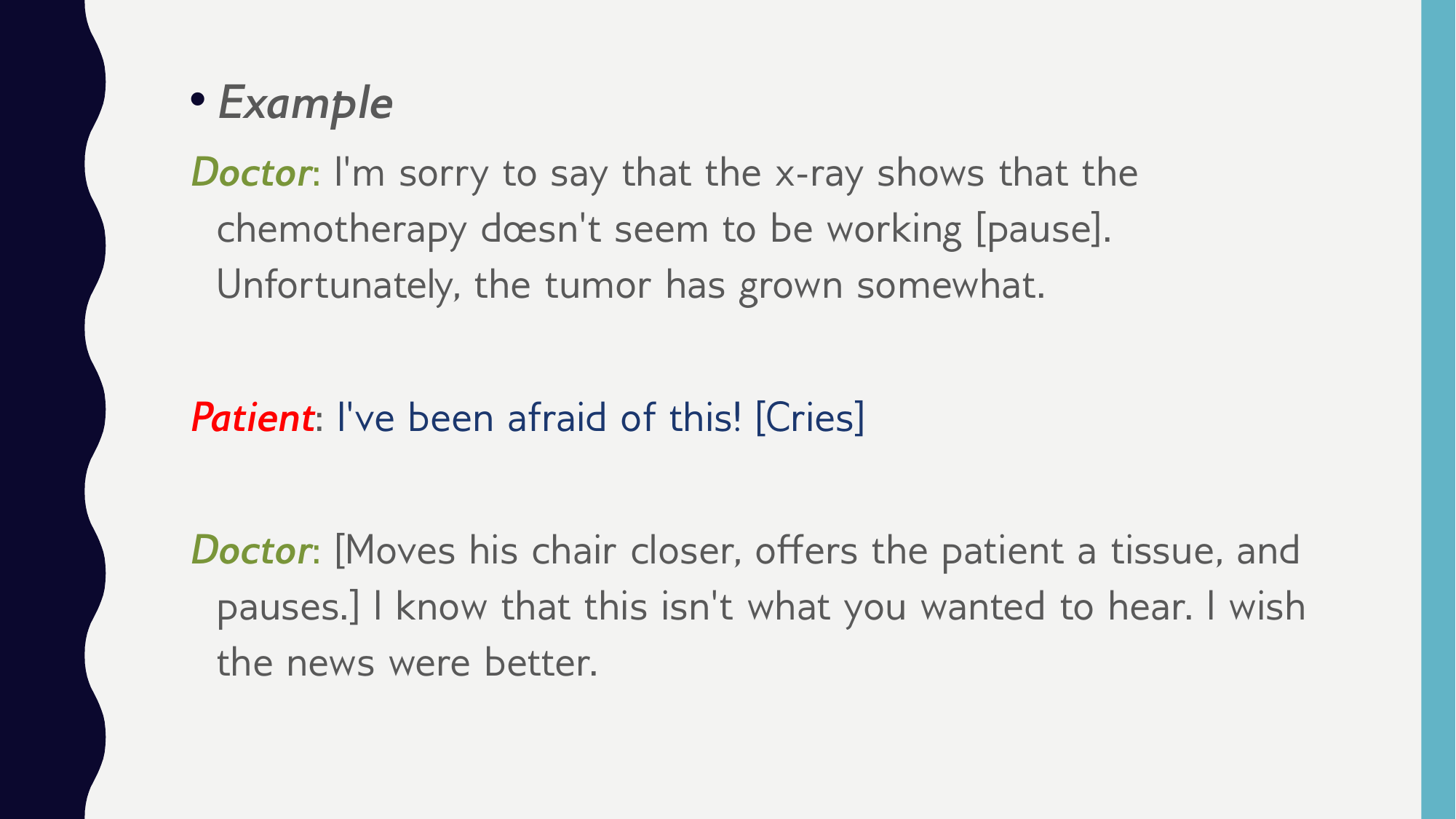

Example
Doctor: I'm sorry to say that the x-ray shows that the chemotherapy doesn't seem to be working [pause]. Unfortunately, the tumor has grown somewhat.

Patient: I've been afraid of this! [Cries]

Doctor: [Moves his chair closer, offers the patient a tissue, and pauses.] I know that this isn't what you wanted to hear. I wish the news were better.